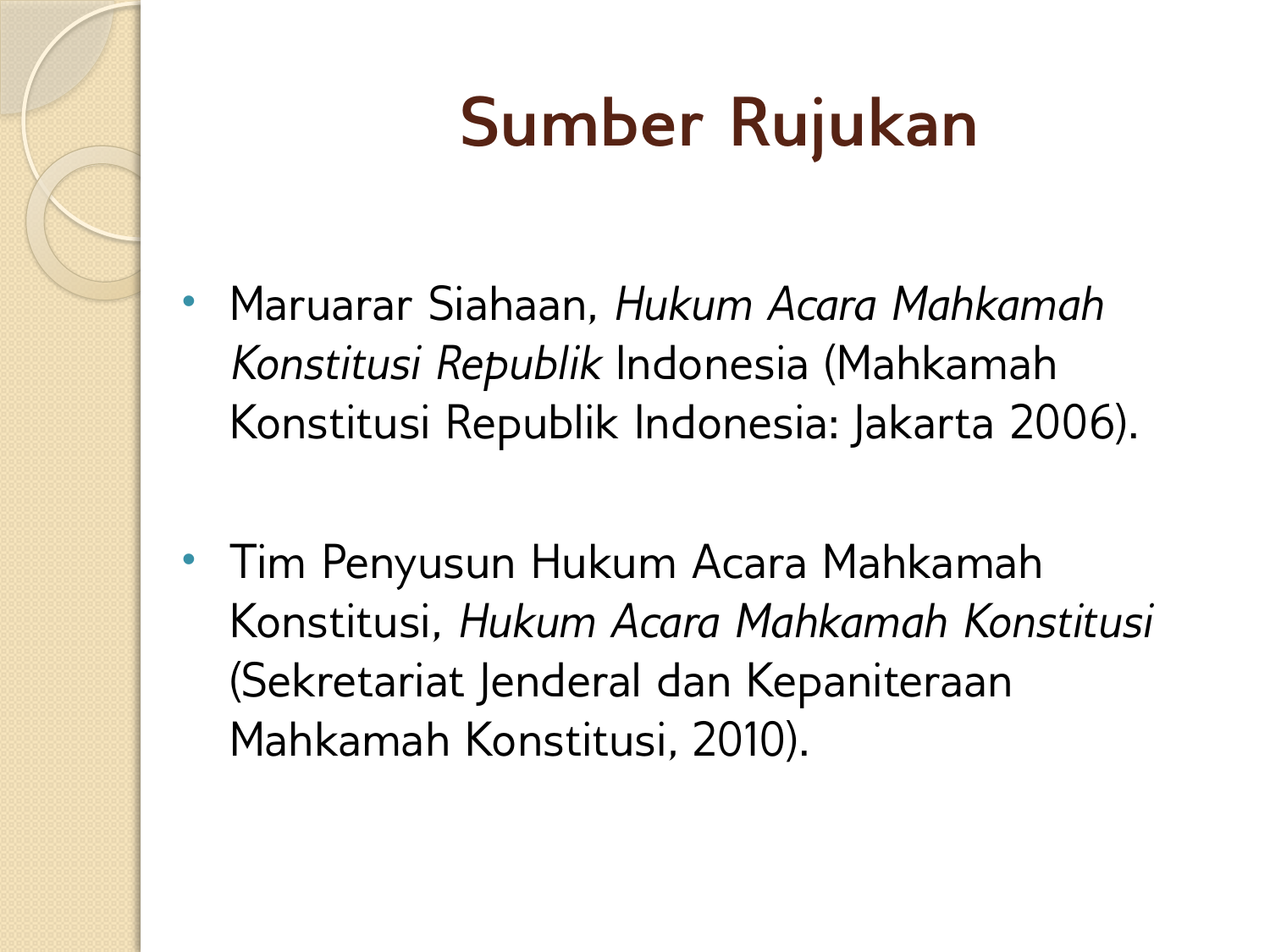

# Sumber Rujukan
Maruarar Siahaan, Hukum Acara Mahkamah Konstitusi Republik Indonesia (Mahkamah Konstitusi Republik Indonesia: Jakarta 2006).

Tim Penyusun Hukum Acara Mahkamah Konstitusi, Hukum Acara Mahkamah Konstitusi (Sekretariat Jenderal dan Kepaniteraan Mahkamah Konstitusi, 2010).